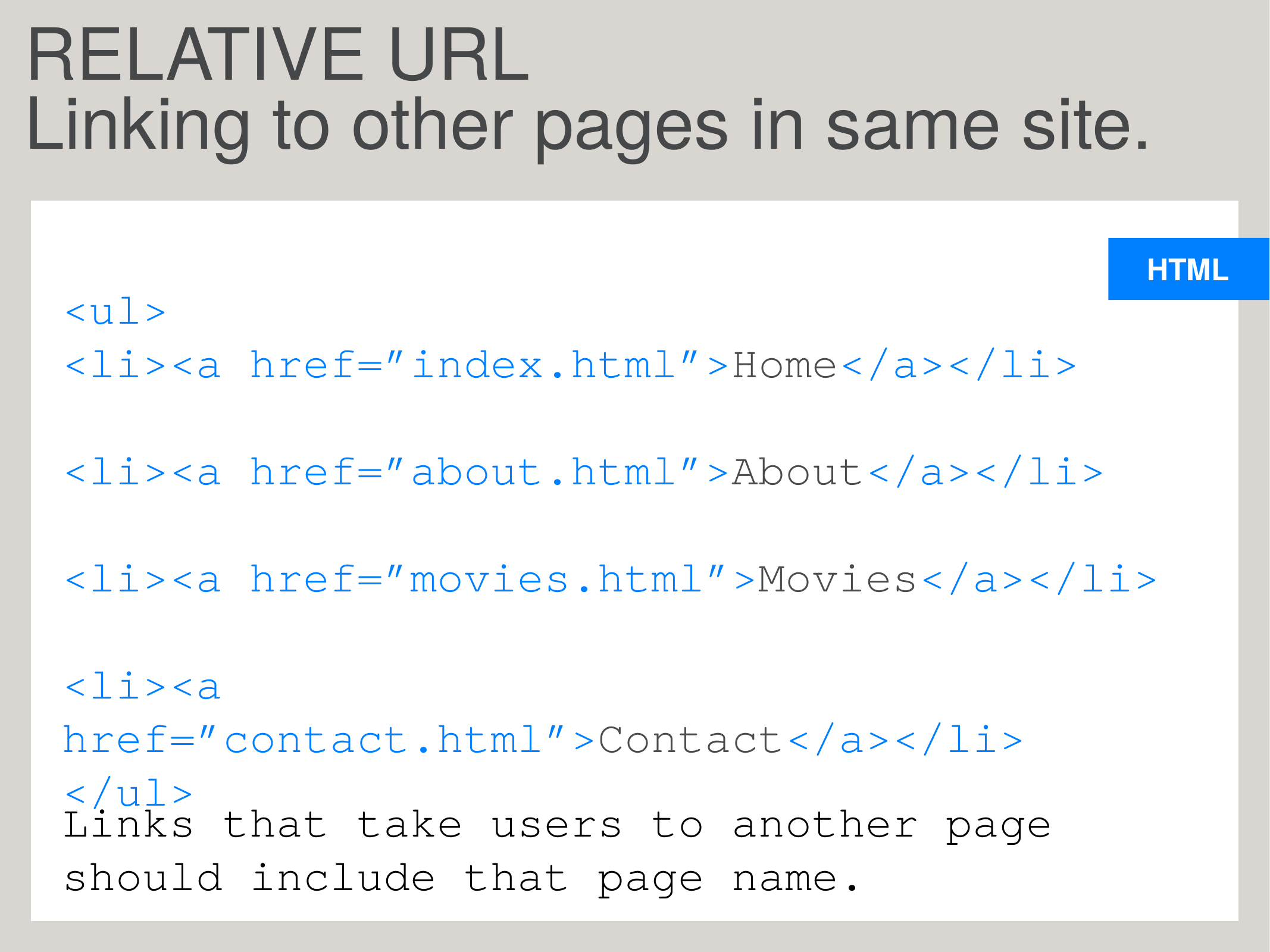

RELATIVE URL
Linking to other pages in same site.
<ul>
<li><a href=”index.html”>Home</a></li>
<li><a href=”about.html”>About</a></li>
<li><a href=”movies.html”>Movies</a></li>
<li><a href=”contact.html”>Contact</a></li>
</ul>

Links that take users to another page should include that page name.